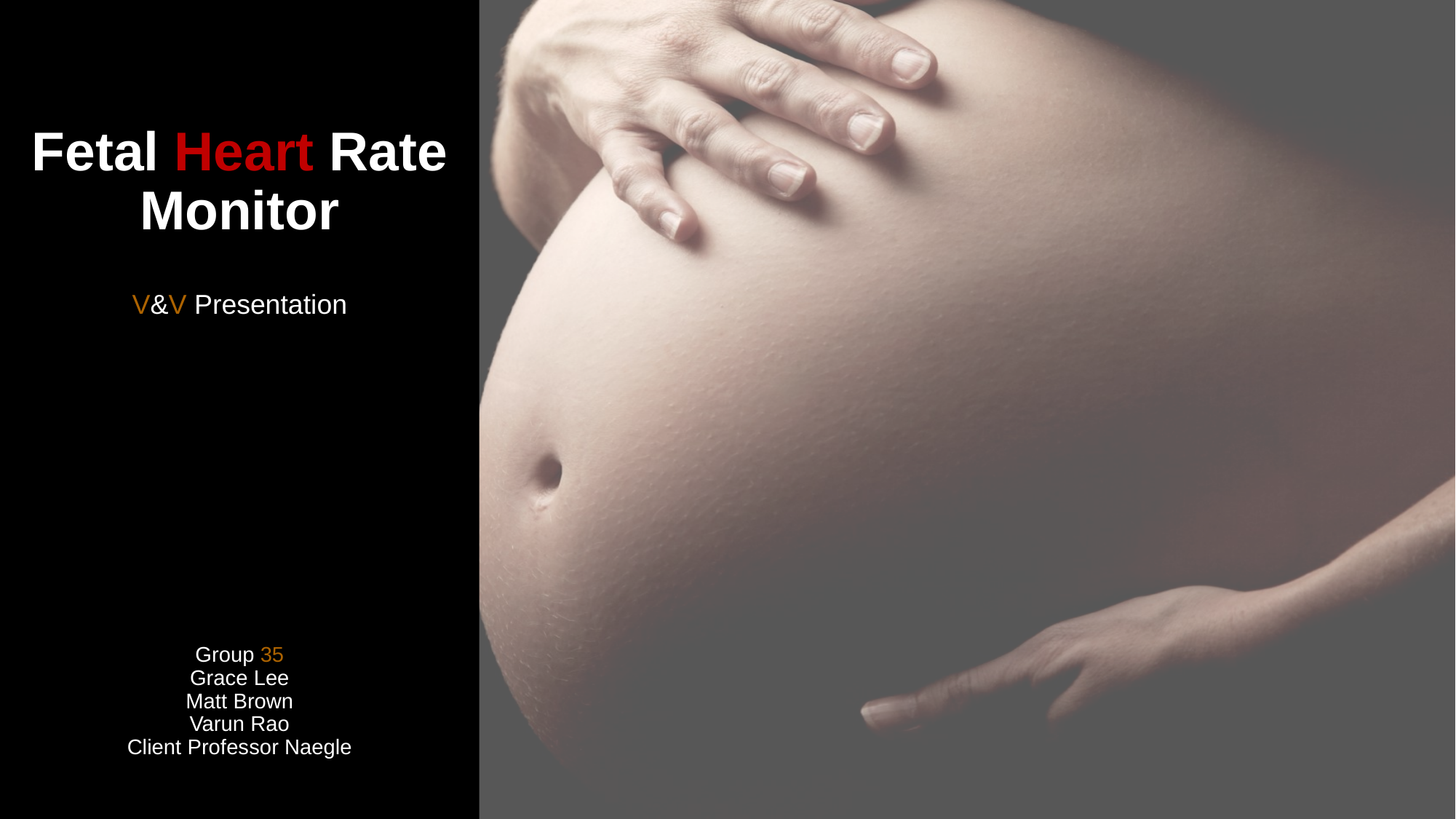

# Fetal Heart Rate Monitor V&V Presentation Group 35 Grace Lee Matt Brown Varun Rao Client Professor Naegle